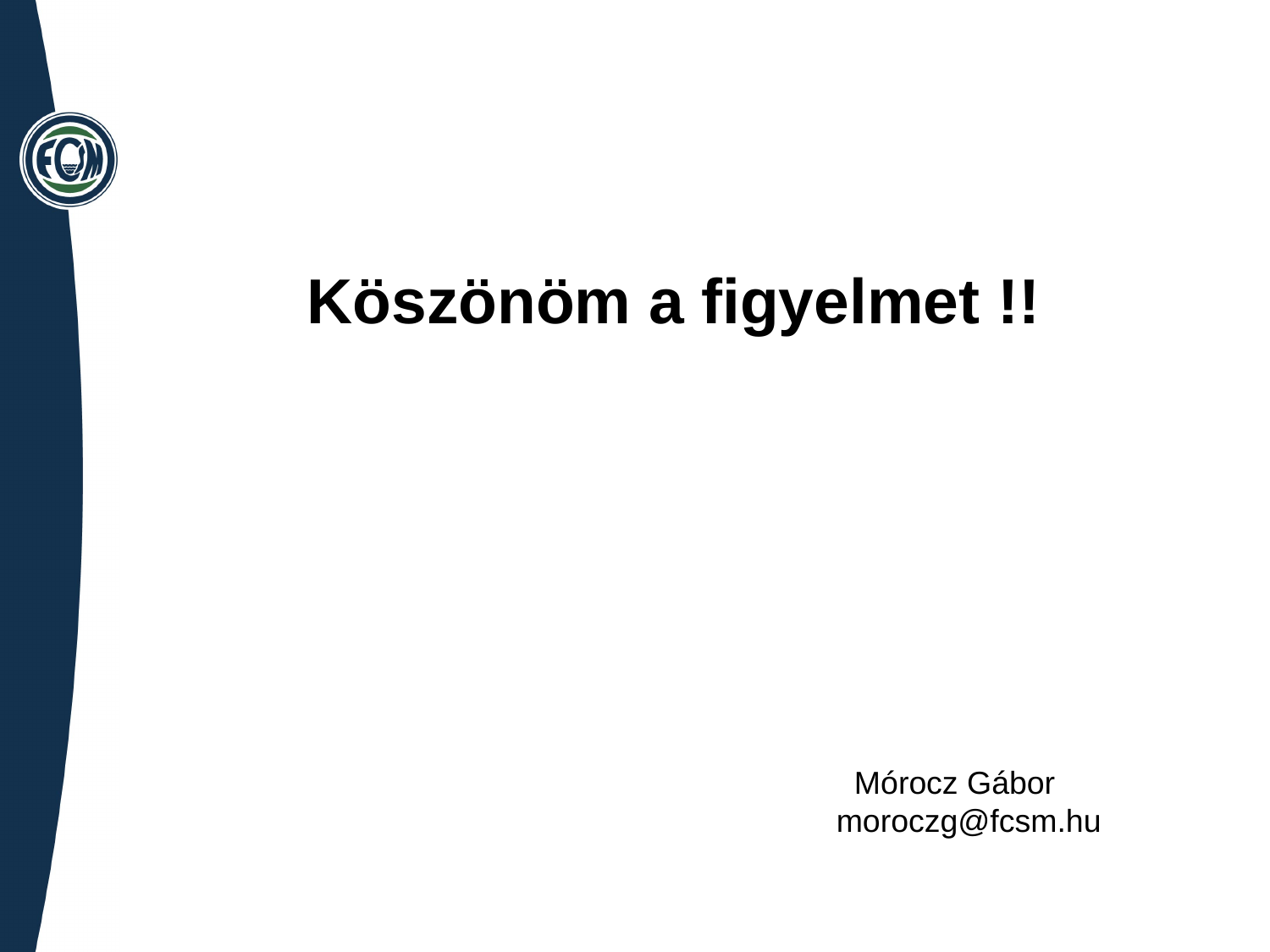

Köszönöm a figyelmet !!
            Mórocz Gábor
          moroczg@fcsm.hu